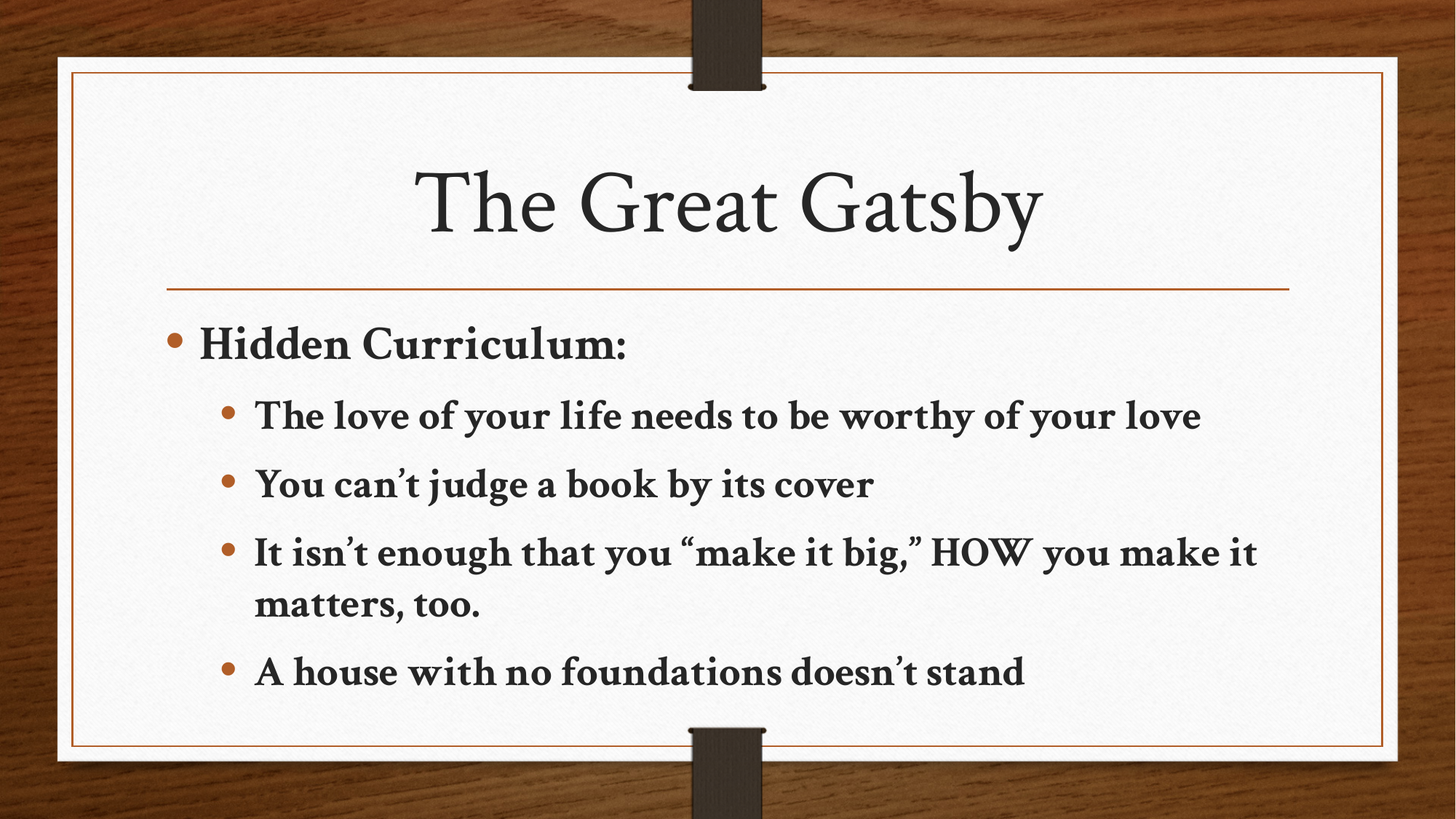

# The Great Gatsby
Hidden Curriculum:
The love of your life needs to be worthy of your love
You can’t judge a book by its cover
It isn’t enough that you “make it big,” HOW you make it matters, too.
A house with no foundations doesn’t stand